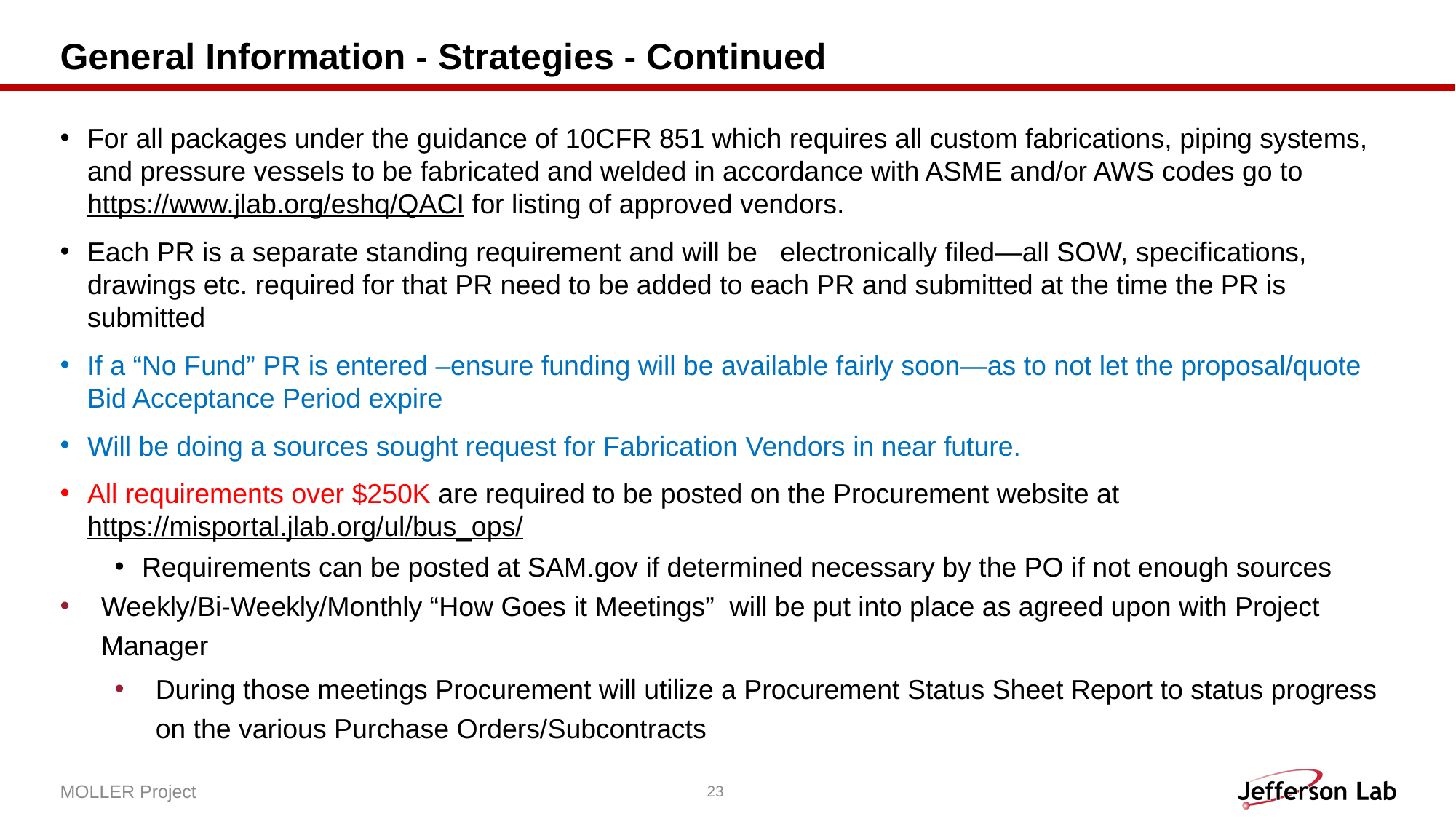

# General Information - Strategies - Continued
For all packages under the guidance of 10CFR 851 which requires all custom fabrications, piping systems, and pressure vessels to be fabricated and welded in accordance with ASME and/or AWS codes go to https://www.jlab.org/eshq/QACI for listing of approved vendors.
Each PR is a separate standing requirement and will be   electronically filed—all SOW, specifications, drawings etc. required for that PR need to be added to each PR and submitted at the time the PR is submitted
If a “No Fund” PR is entered –ensure funding will be available fairly soon—as to not let the proposal/quote Bid Acceptance Period expire
Will be doing a sources sought request for Fabrication Vendors in near future.
All requirements over $250K are required to be posted on the Procurement website at https://misportal.jlab.org/ul/bus_ops/
Requirements can be posted at SAM.gov if determined necessary by the PO if not enough sources
Weekly/Bi-Weekly/Monthly “How Goes it Meetings”  will be put into place as agreed upon with Project Manager
During those meetings Procurement will utilize a Procurement Status Sheet Report to status progress on the various Purchase Orders/Subcontracts

MOLLER Project
23